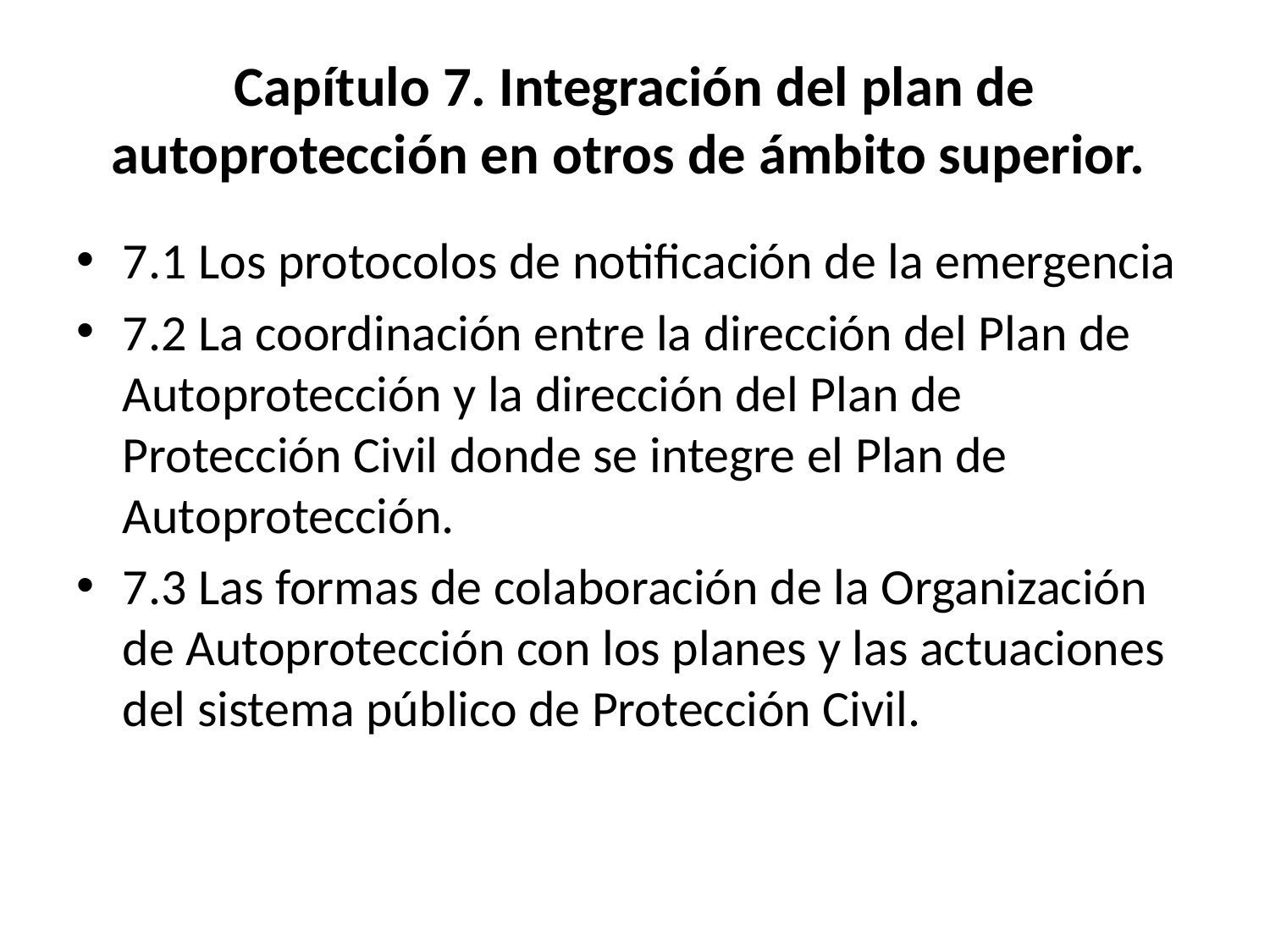

# Capítulo 7. Integración del plan de autoprotección en otros de ámbito superior.
7.1 Los protocolos de notificación de la emergencia
7.2 La coordinación entre la dirección del Plan de Autoprotección y la dirección del Plan de Protección Civil donde se integre el Plan de Autoprotección.
7.3 Las formas de colaboración de la Organización de Autoprotección con los planes y las actuaciones del sistema público de Protección Civil.